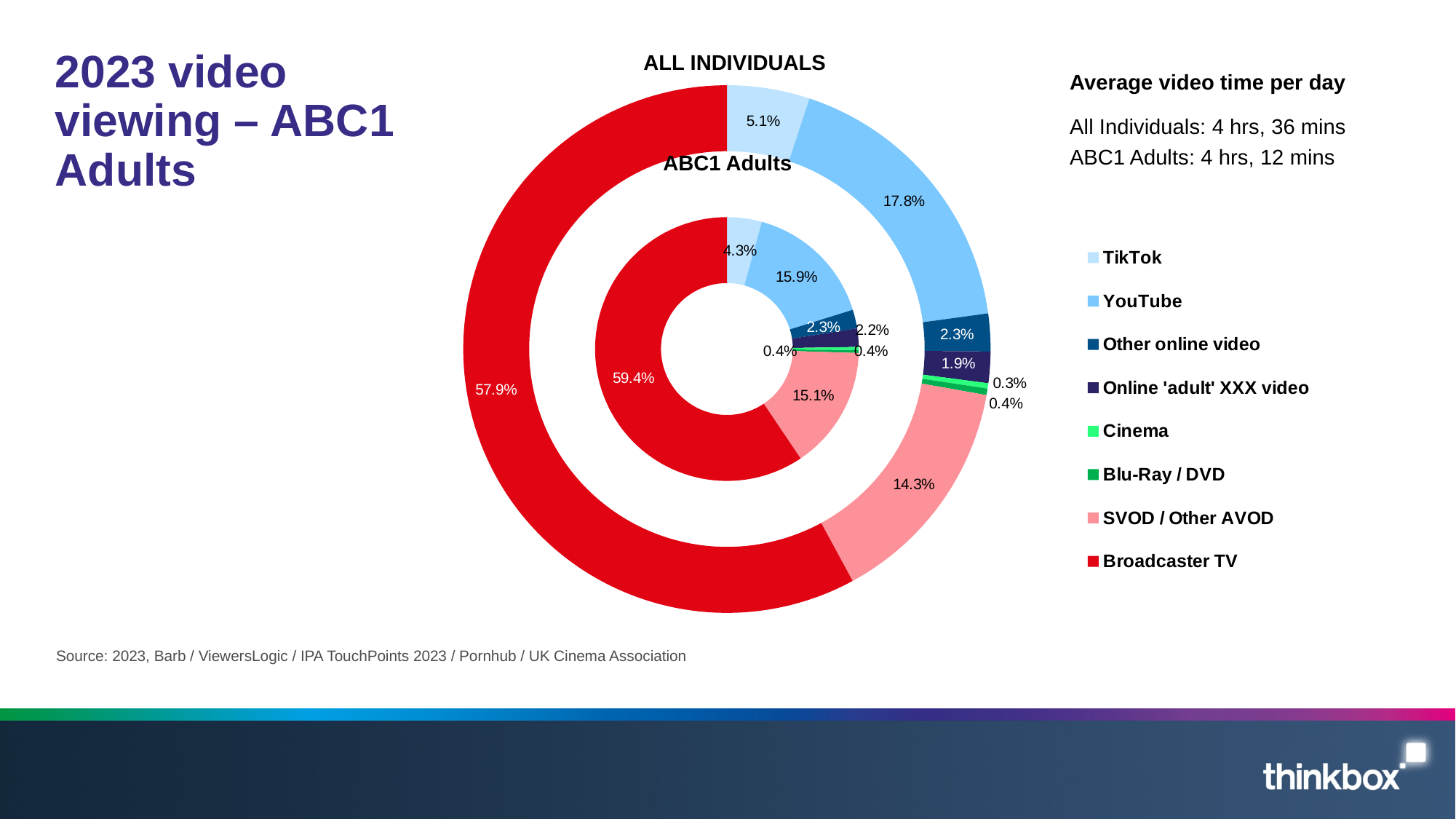

### Chart

| Category | ABC1 Adults | Column1 | All Inds |
|---|---|---|---|
| TikTok | 10.730925726814665 | None | 14.0 |
| YouTube | 40.083526260837985 | None | 49.1 |
| Other online video | 5.801326185981138 | None | 6.4 |
| Online 'adult' XXX video | 5.652632196281159 | None | 5.3 |
| Cinema | 0.9569303684245882 | None | 0.9 |
| Blu-Ray / DVD | 0.9166666666666667 | None | 1.1 |
| SVOD / Other AVOD | 37.96101993485081 | None | 39.5 |
| Broadcaster TV | 149.58779999999996 | None | 160.0 |
# 2023 video viewing – ABC1 Adults
ALL INDIVIDUALS
Average video time per day
All Individuals: 4 hrs, 36 mins
ABC1 Adults: 4 hrs, 12 mins
ABC1 Adults
Source: 2023, Barb / ViewersLogic / IPA TouchPoints 2023 / Pornhub / UK Cinema Association